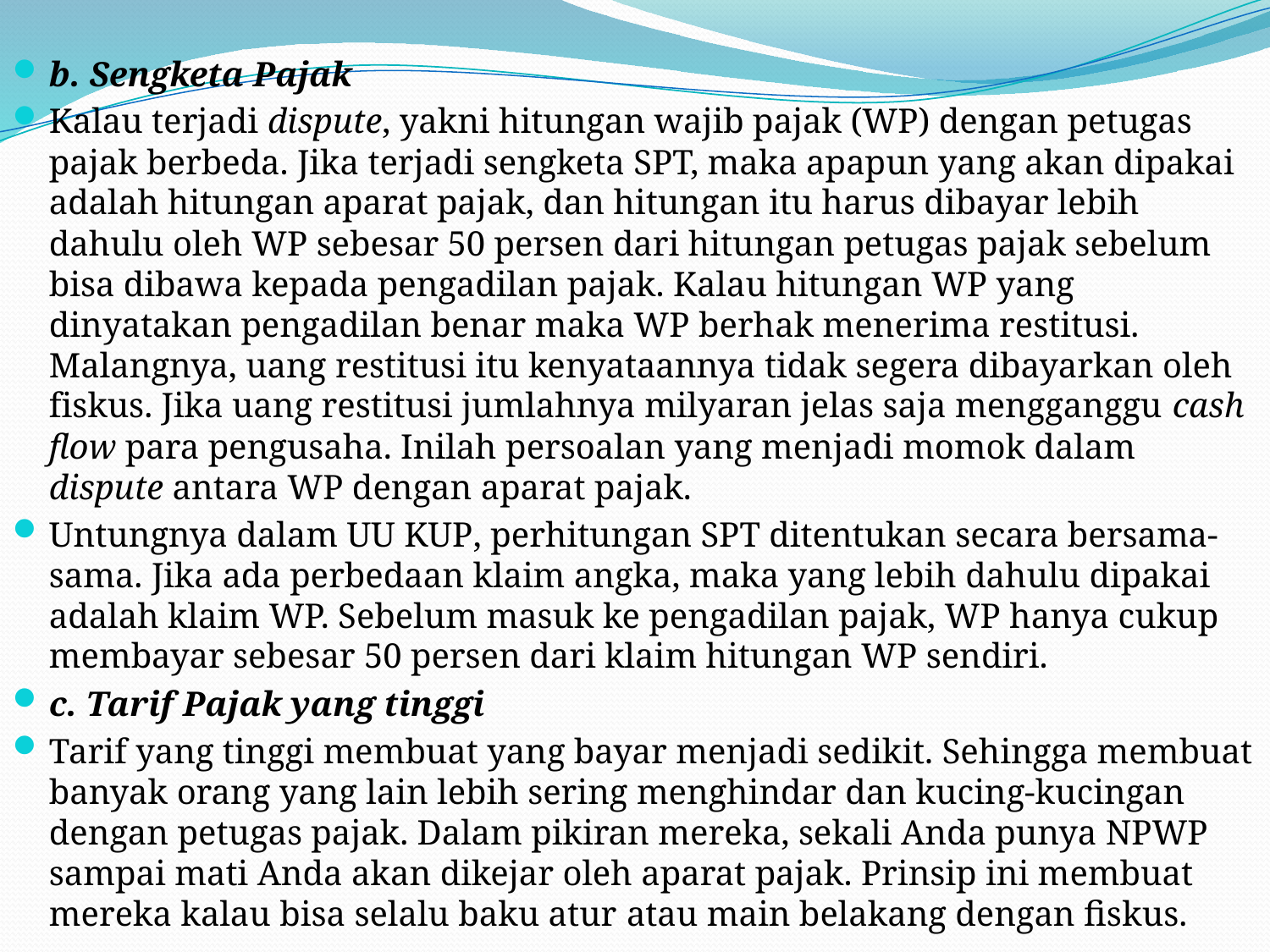

b. Sengketa Pajak
Kalau terjadi dispute, yakni hitungan wajib pajak (WP) dengan petugas pajak berbeda. Jika terjadi sengketa SPT, maka apapun yang akan dipakai adalah hitungan aparat pajak, dan hitungan itu harus dibayar lebih dahulu oleh WP sebesar 50 persen dari hitungan petugas pajak sebelum bisa dibawa kepada pengadilan pajak. Kalau hitungan WP yang dinyatakan pengadilan benar maka WP berhak menerima restitusi. Malangnya, uang restitusi itu kenyataannya tidak segera dibayarkan oleh fiskus. Jika uang restitusi jumlahnya milyaran jelas saja mengganggu cash flow para pengusaha. Inilah persoalan yang menjadi momok dalam dispute antara WP dengan aparat pajak.
Untungnya dalam UU KUP, perhitungan SPT ditentukan secara bersama-sama. Jika ada perbedaan klaim angka, maka yang lebih dahulu dipakai adalah klaim WP. Sebelum masuk ke pengadilan pajak, WP hanya cukup membayar sebesar 50 persen dari klaim hitungan WP sendiri.
c. Tarif Pajak yang tinggi
Tarif yang tinggi membuat yang bayar menjadi sedikit. Sehingga membuat banyak orang yang lain lebih sering menghindar dan kucing-kucingan dengan petugas pajak. Dalam pikiran mereka, sekali Anda punya NPWP sampai mati Anda akan dikejar oleh aparat pajak. Prinsip ini membuat mereka kalau bisa selalu baku atur atau main belakang dengan fiskus.